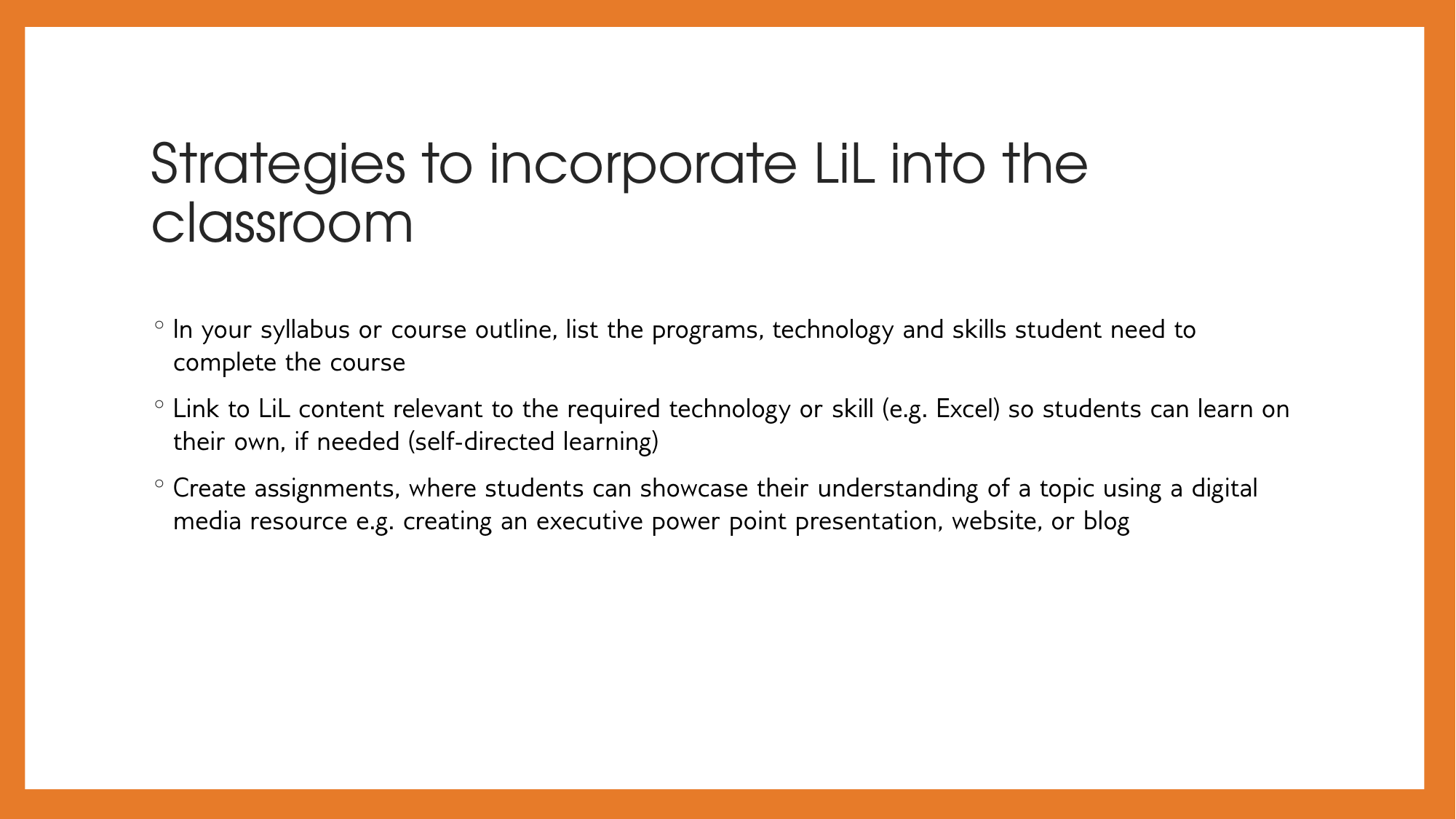

# Strategies to incorporate LiL into the classroom
In your syllabus or course outline, list the programs, technology and skills student need to complete the course
Link to LiL content relevant to the required technology or skill (e.g. Excel) so students can learn on their own, if needed (self-directed learning)
Create assignments, where students can showcase their understanding of a topic using a digital media resource e.g. creating an executive power point presentation, website, or blog